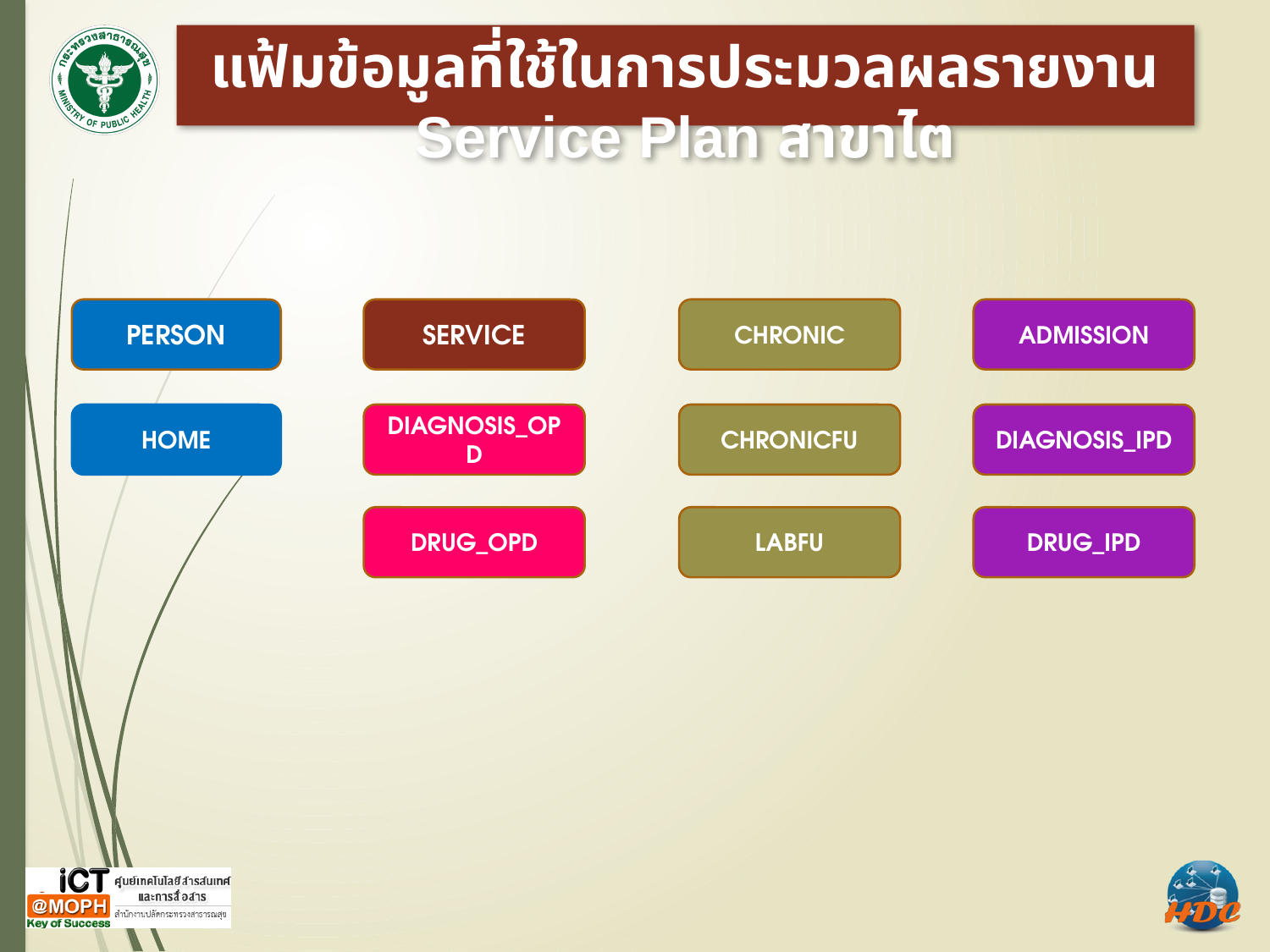

# แฟ้มข้อมูลที่ใช้ในการประมวลผลรายงาน Service Plan สาขาไต
PERSON
SERVICE
CHRONIC
ADMISSION
HOME
DIAGNOSIS_OPD
CHRONICFU
DIAGNOSIS_IPD
DRUG_OPD
LABFU
DRUG_IPD